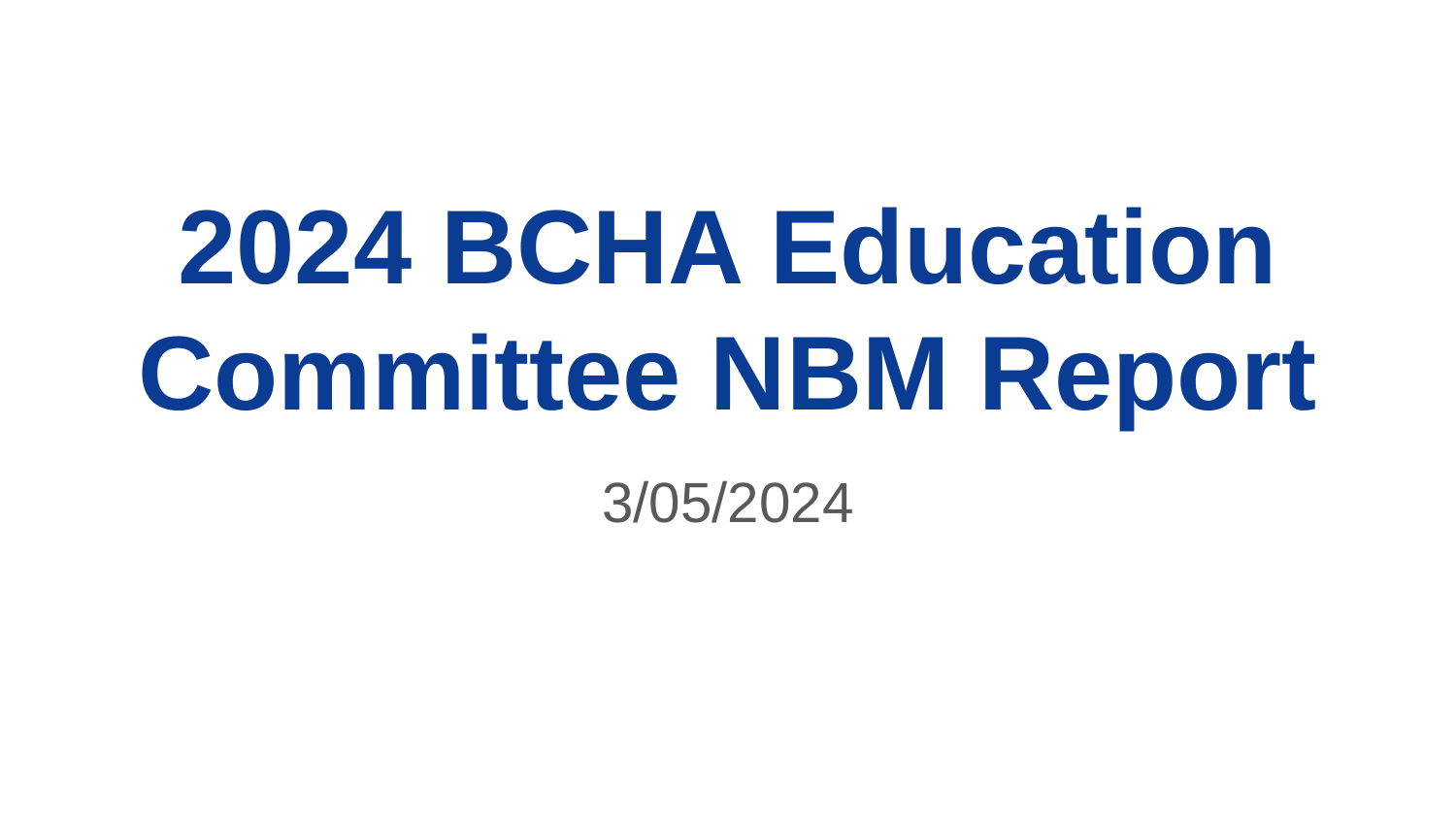

# 2024 BCHA Education Committee NBM Report
3/05/2024